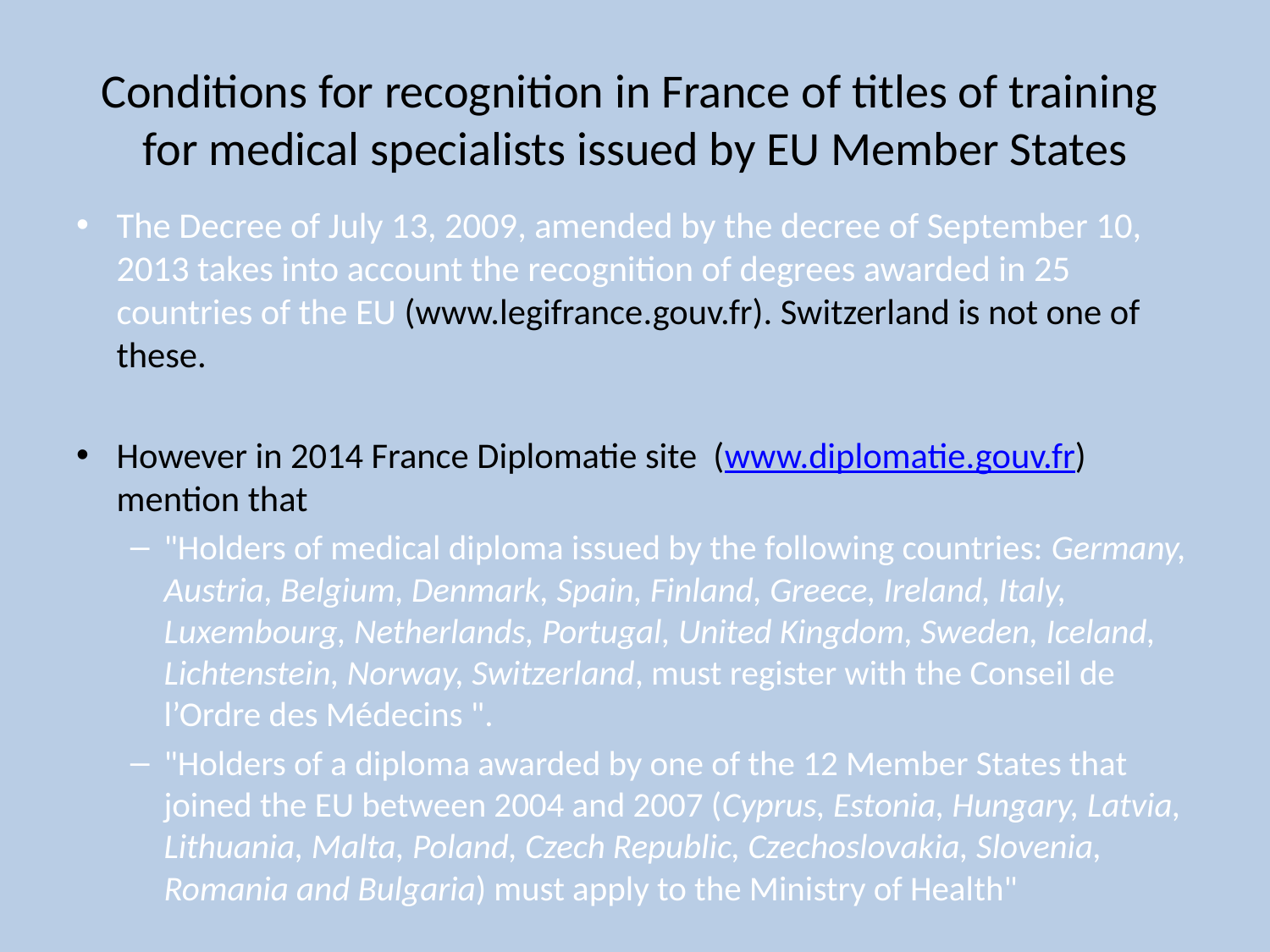

# Conditions for recognition in France of titles of training  for medical specialists issued by EU Member States

The Decree of July 13, 2009, amended by the decree of September 10, 2013 takes into account the recognition of degrees awarded in 25 countries of the EU (www.legifrance.gouv.fr). Switzerland is not one of these.

However in 2014 France Diplomatie site  (www.diplomatie.gouv.fr) mention that
"Holders of medical diploma issued by the following countries: Germany, Austria, Belgium, Denmark, Spain, Finland, Greece, Ireland, Italy, Luxembourg, Netherlands, Portugal, United Kingdom, Sweden, Iceland, Lichtenstein, Norway, Switzerland, must register with the Conseil de l’Ordre des Médecins ".
"Holders of a diploma awarded by one of the 12 Member States that joined the EU between 2004 and 2007 (Cyprus, Estonia, Hungary, Latvia, Lithuania, Malta, Poland, Czech Republic, Czechoslovakia, Slovenia, Romania and Bulgaria) must apply to the Ministry of Health"